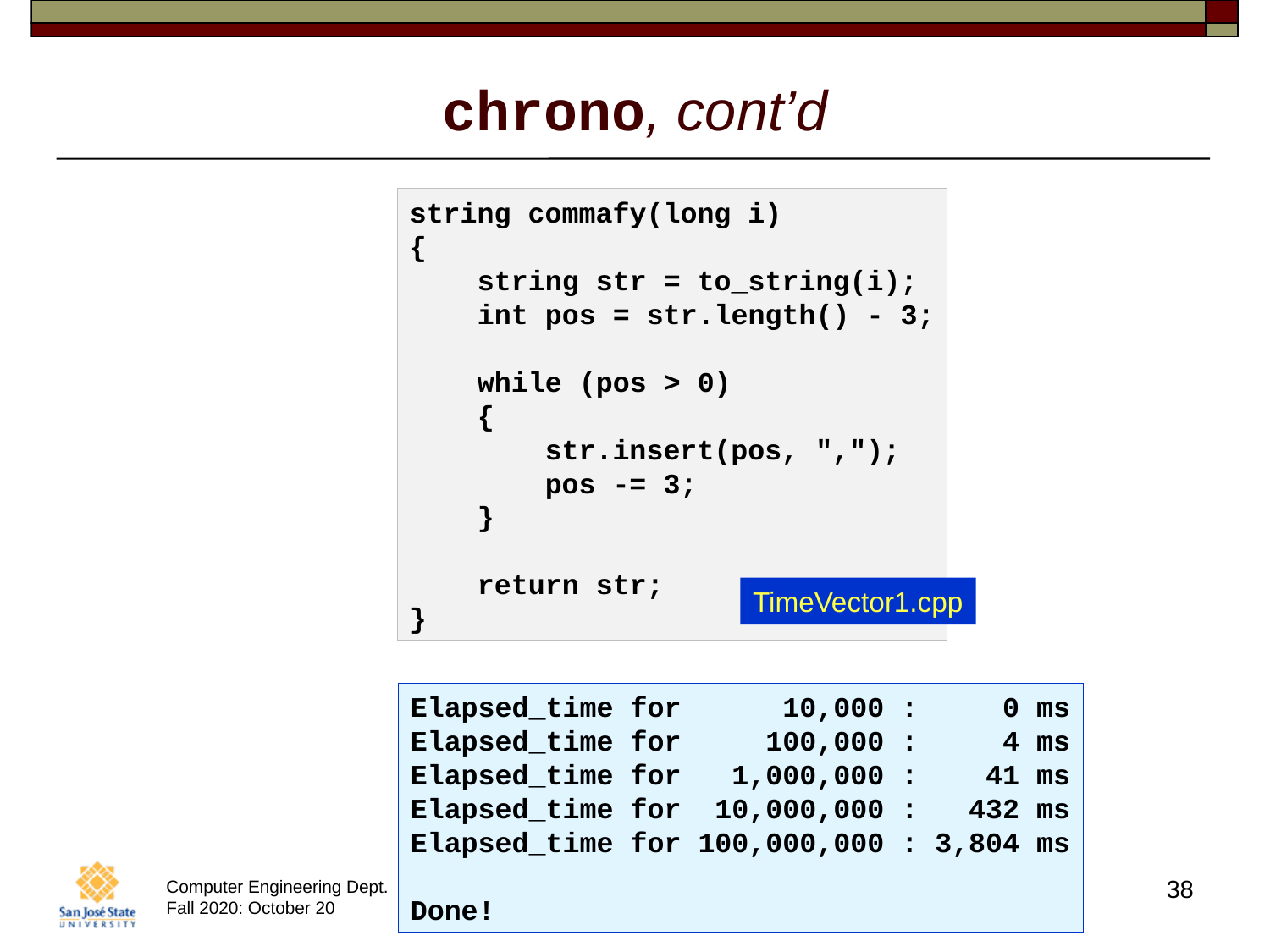

# chrono, cont’d
string commafy(long i)
{
    string str = to_string(i);
    int pos = str.length() - 3;

    while (pos > 0)
    {
        str.insert(pos, ",");
        pos -= 3;
    }
    return str;
}
TimeVector1.cpp
Elapsed_time for      10,000 :     0 ms
Elapsed_time for     100,000 :     4 ms
Elapsed_time for   1,000,000 :    41 ms
Elapsed_time for  10,000,000 :   432 ms
Elapsed_time for 100,000,000 : 3,804 ms

Done!
38